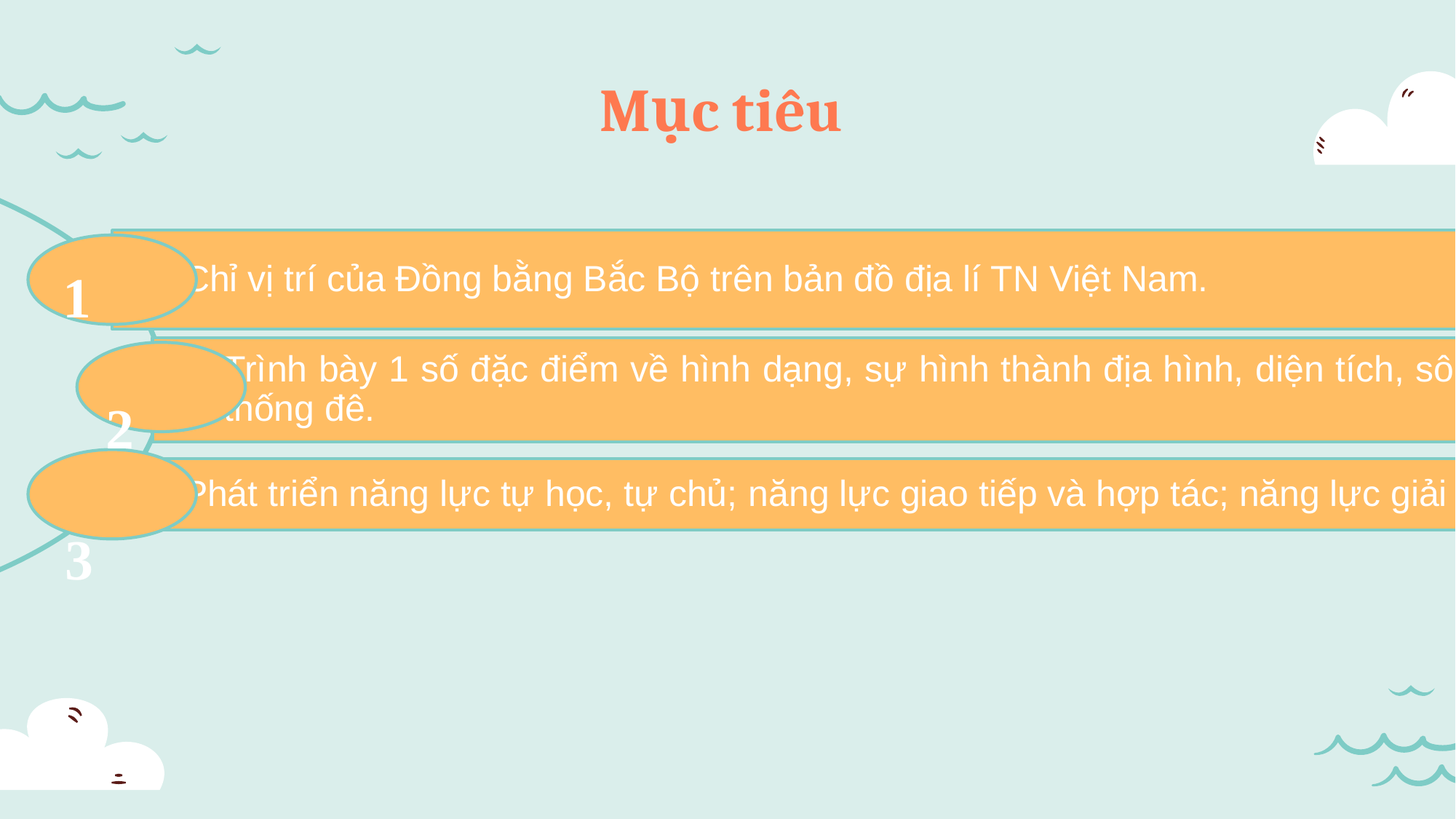

# Mục tiêu
Chỉ vị trí của Đồng bằng Bắc Bộ trên bản đồ địa lí TN Việt Nam.
Trình bày 1 số đặc điểm về hình dạng, sự hình thành địa hình, diện tích, sông ngòi, và nêu được vai trò của hệ thống đê.
Phát triển năng lực tự học, tự chủ; năng lực giao tiếp và hợp tác; năng lực giải quyết vấn đề và sáng tạo.
1
2
3